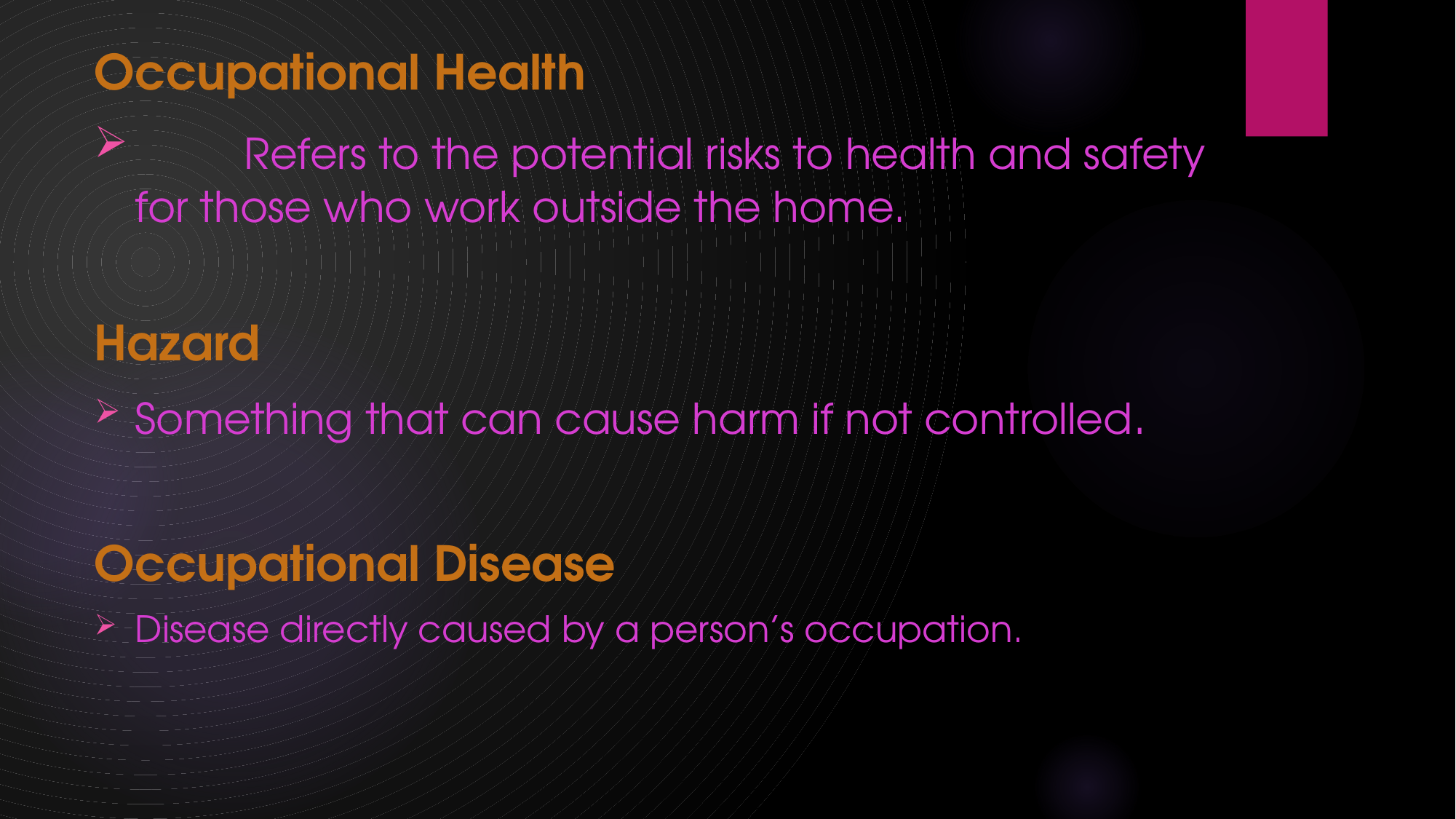

Occupational Health
	Refers to the potential risks to health and safety for those who work outside the home.

Hazard
Something that can cause harm if not controlled.

Occupational Disease
Disease directly caused by a person’s occupation.